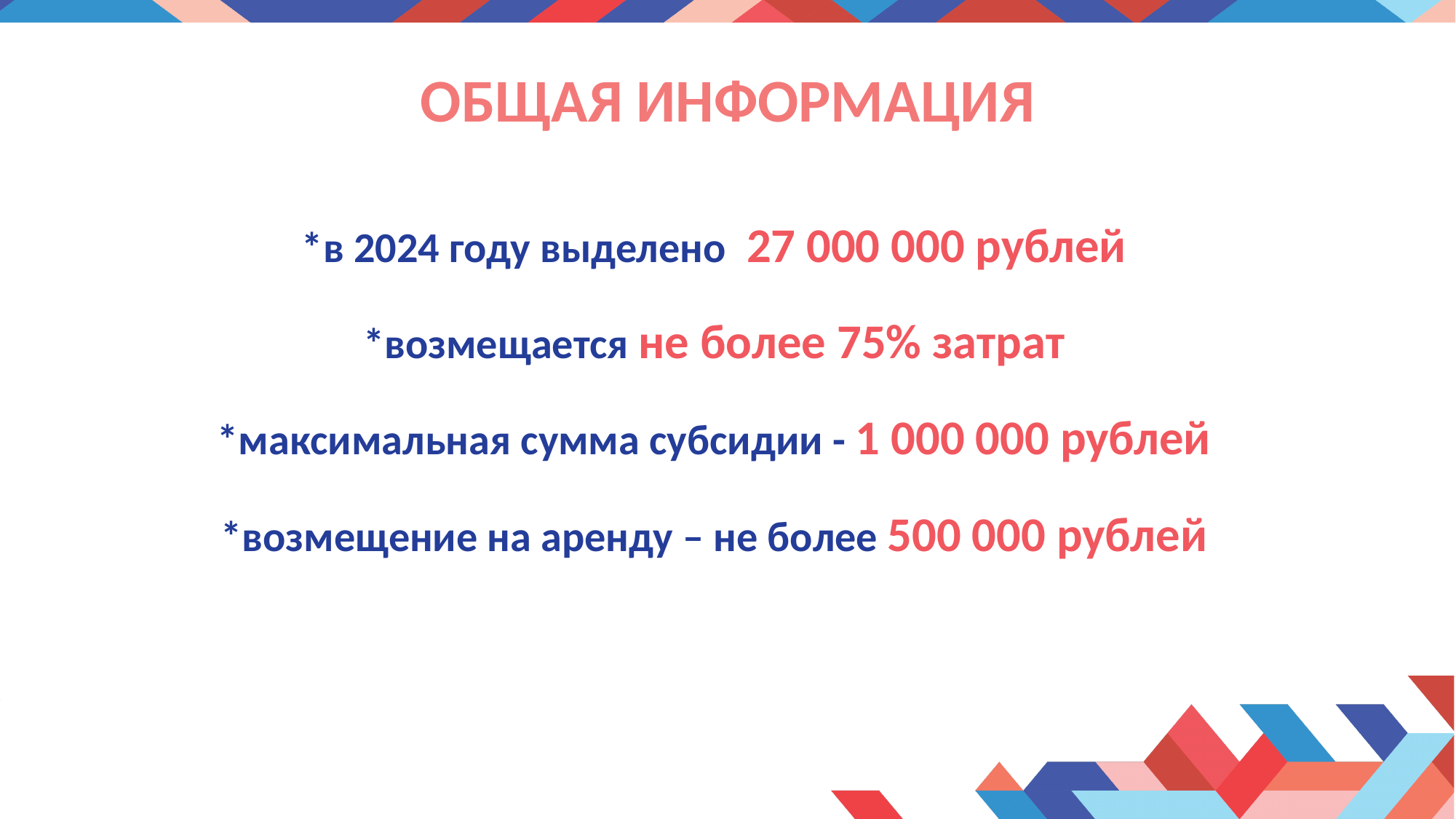

# ОБЩАЯ ИНФОРМАЦИЯ
*в 2024 году выделено  27 000 000 рублей
*возмещается не более 75% затрат
*максимальная сумма субсидии - 1 000 000 рублей
*возмещение на аренду – не более 500 000 рублей